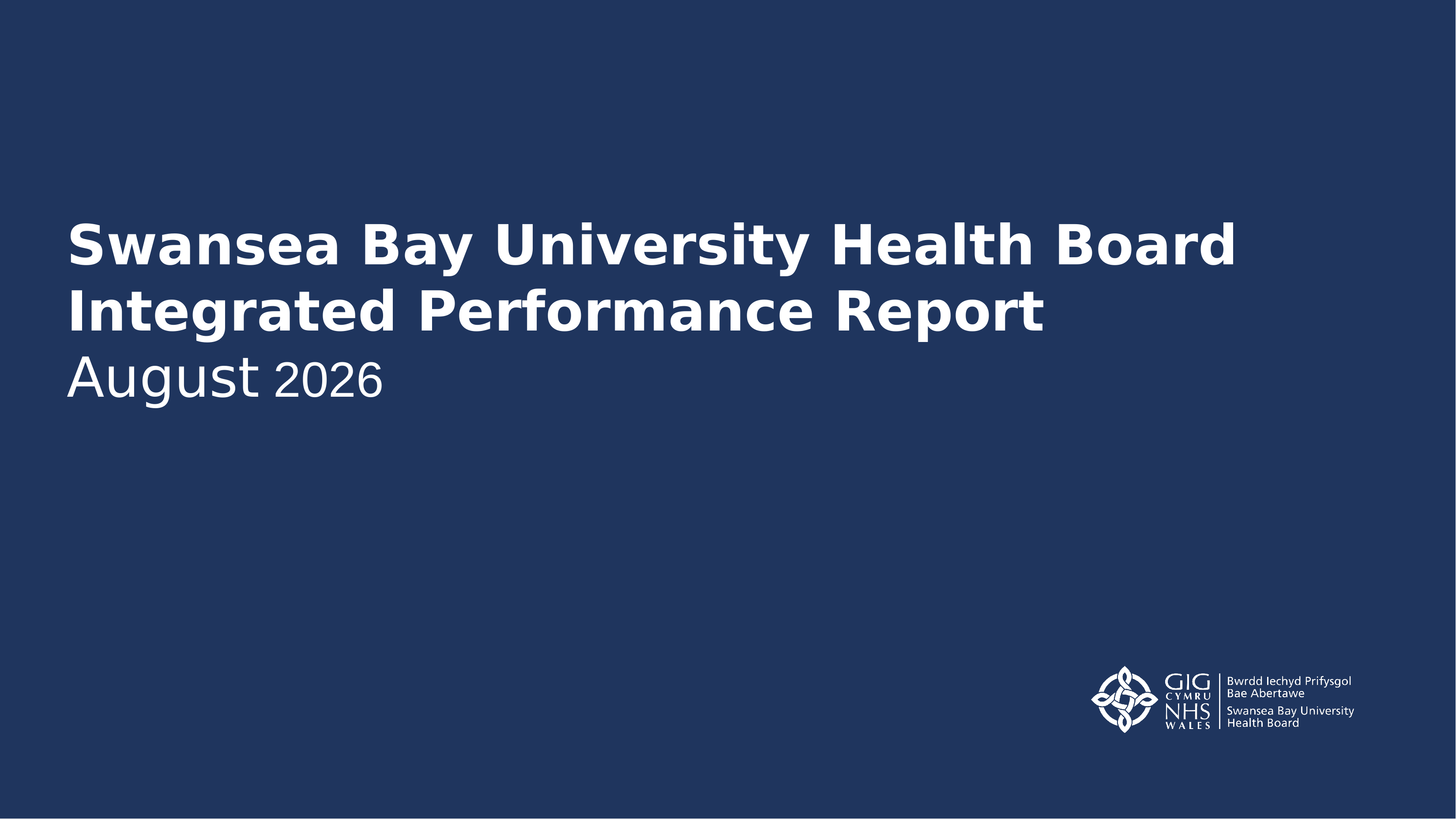

Swansea Bay University Health Board
Integrated Performance Report
August 2026